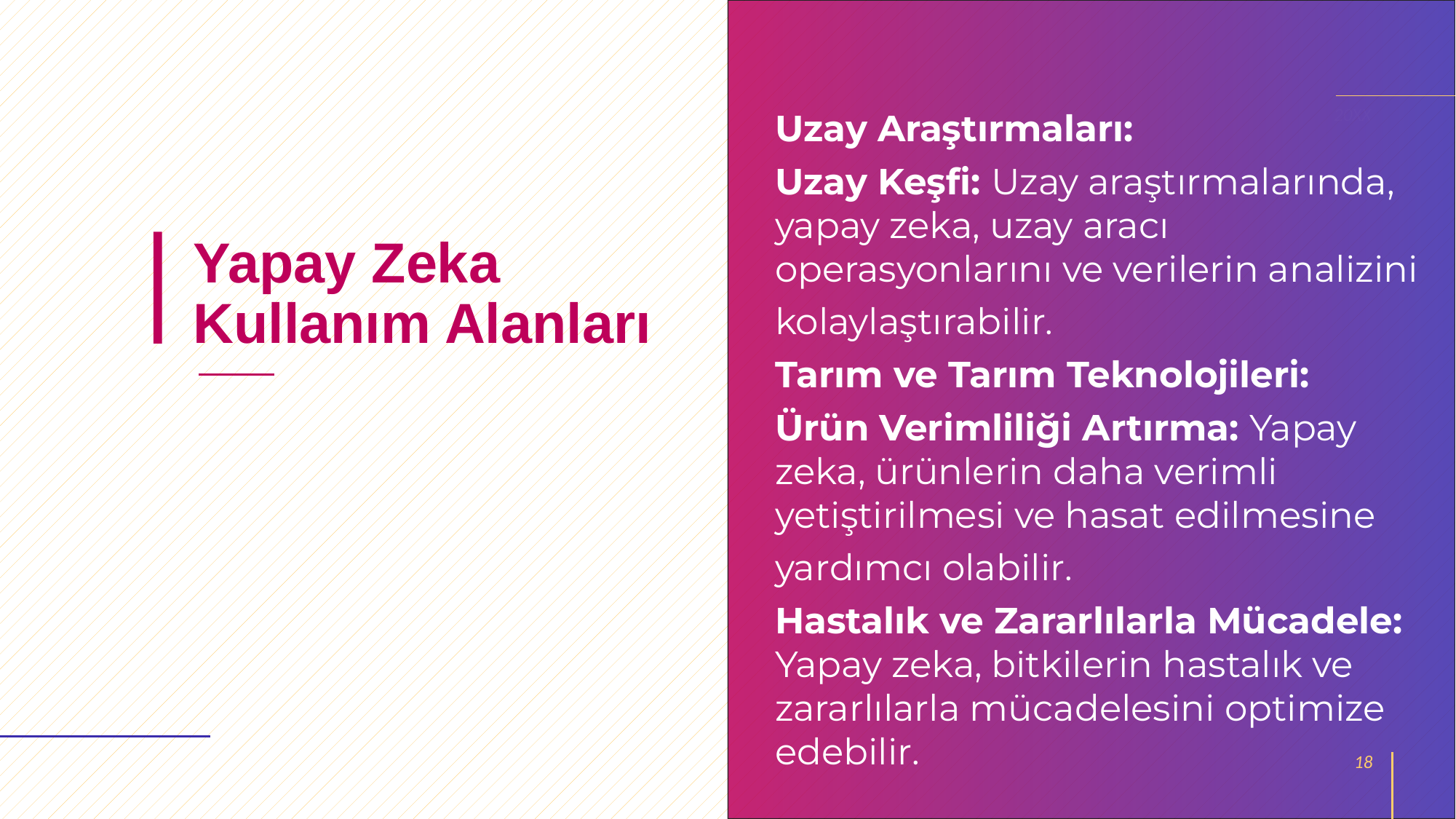

20XX
Uzay Araştırmaları:
Uzay Keşfi: Uzay araştırmalarında, yapay zeka, uzay aracı operasyonlarını ve verilerin analizini
kolaylaştırabilir.
Tarım ve Tarım Teknolojileri:
Ürün Verimliliği Artırma: Yapay zeka, ürünlerin daha verimli yetiştirilmesi ve hasat edilmesine
yardımcı olabilir.
Hastalık ve Zararlılarla Mücadele: Yapay zeka, bitkilerin hastalık ve zararlılarla mücadelesini optimize edebilir.
# Yapay Zeka Kullanım Alanları
18